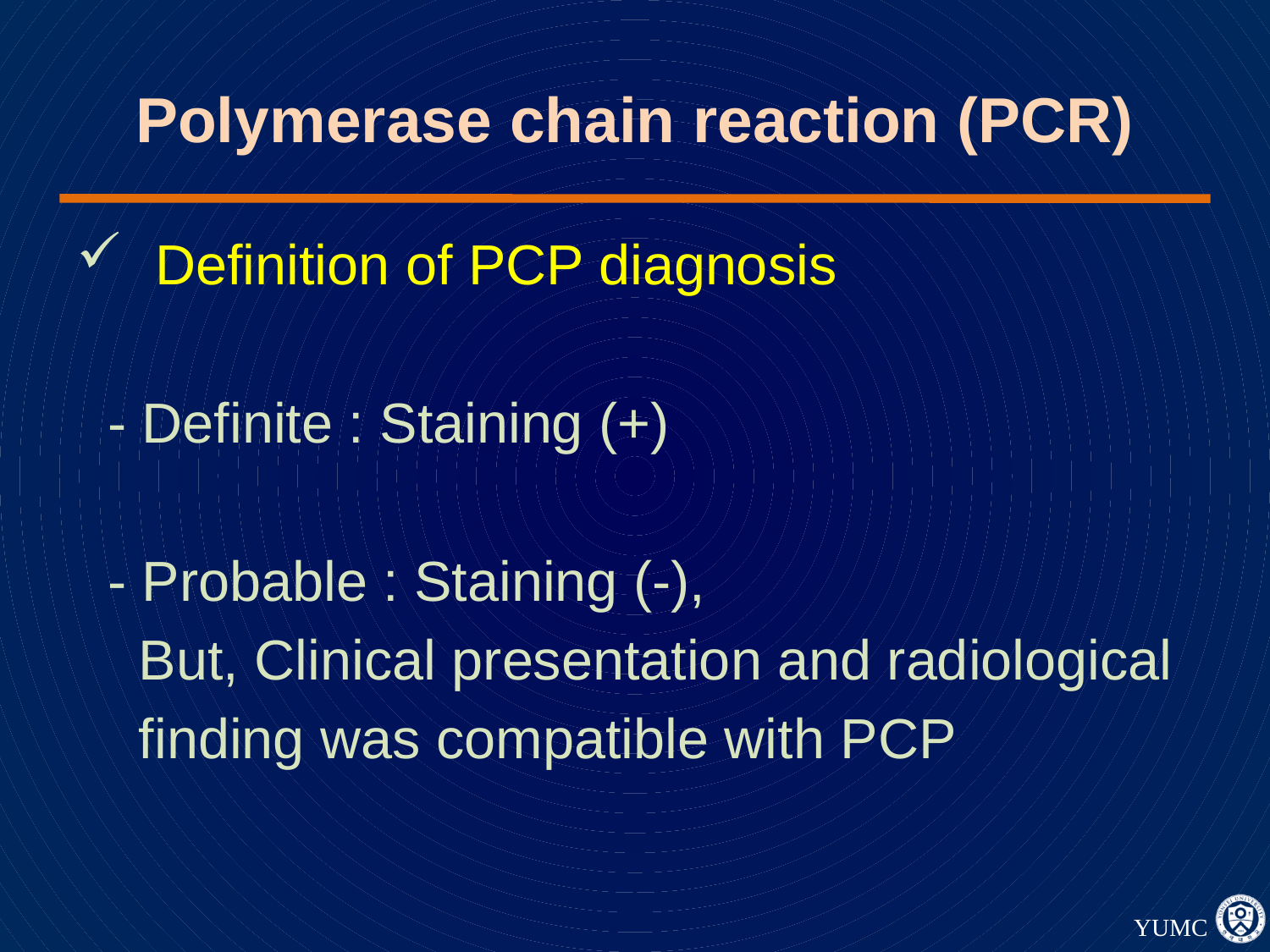

# Polymerase chain reaction (PCR)
  Definition of PCP diagnosis

  - Definite : Staining (+)

  - Probable : Staining (-),
    But, Clinical presentation and radiological
    finding was compatible with PCP